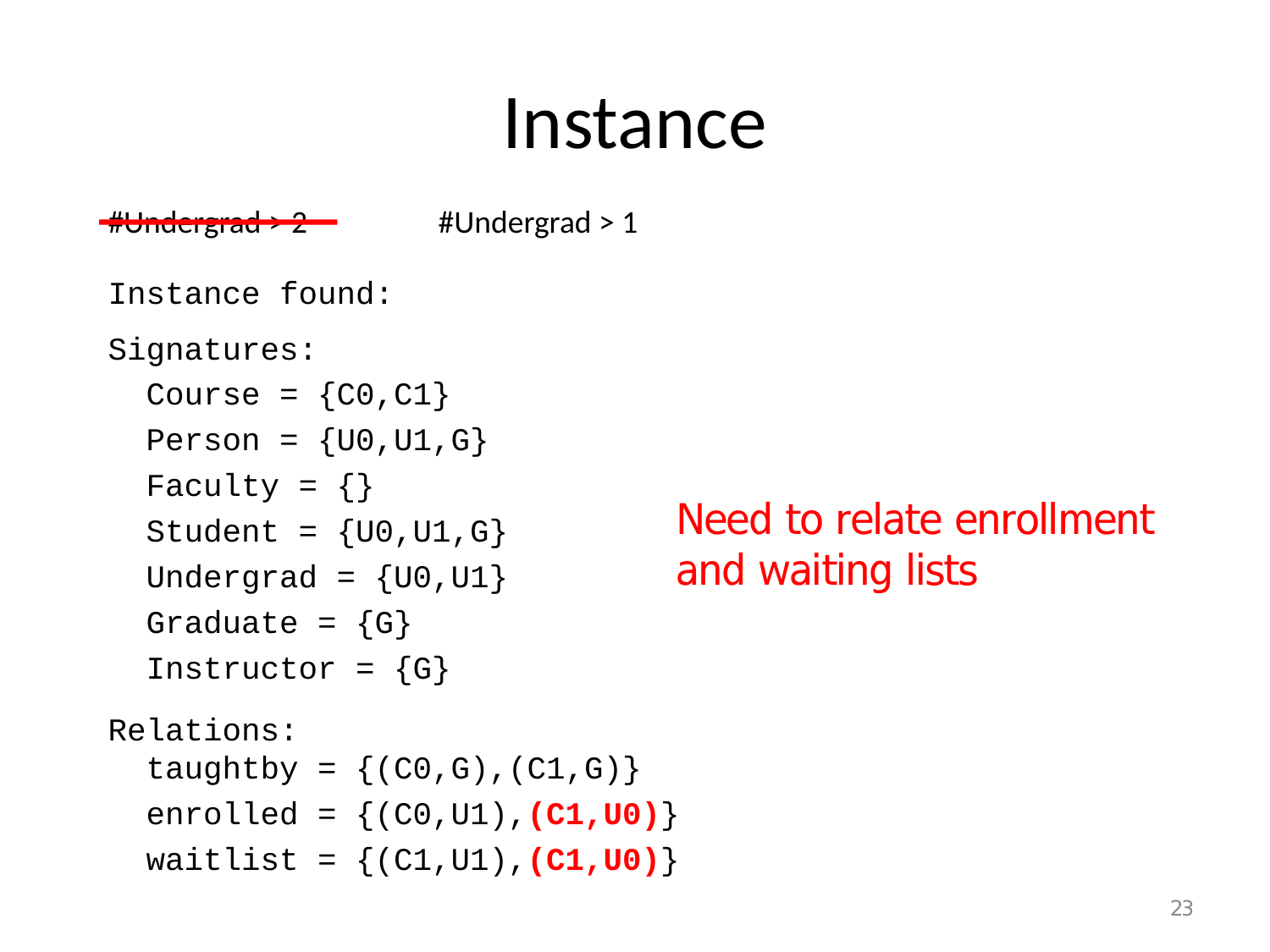

# Instance
#Undergrad > 2	    #Undergrad > 1
Instance found:
Signatures:
  Course = {C0,C1}
  Person = {U0,U1,G}
  Faculty = {}
  Student = {U0,U1,G}
  Undergrad = {U0,U1}
  Graduate = {G}
  Instructor = {G}
Relations:
  taughtby = {(C0,G),(C1,G)}
  enrolled = {(C0,U1),(C1,U0)}
  waitlist = {(C1,U1),(C1,U0)}

Need to relate enrollment and waiting lists
23